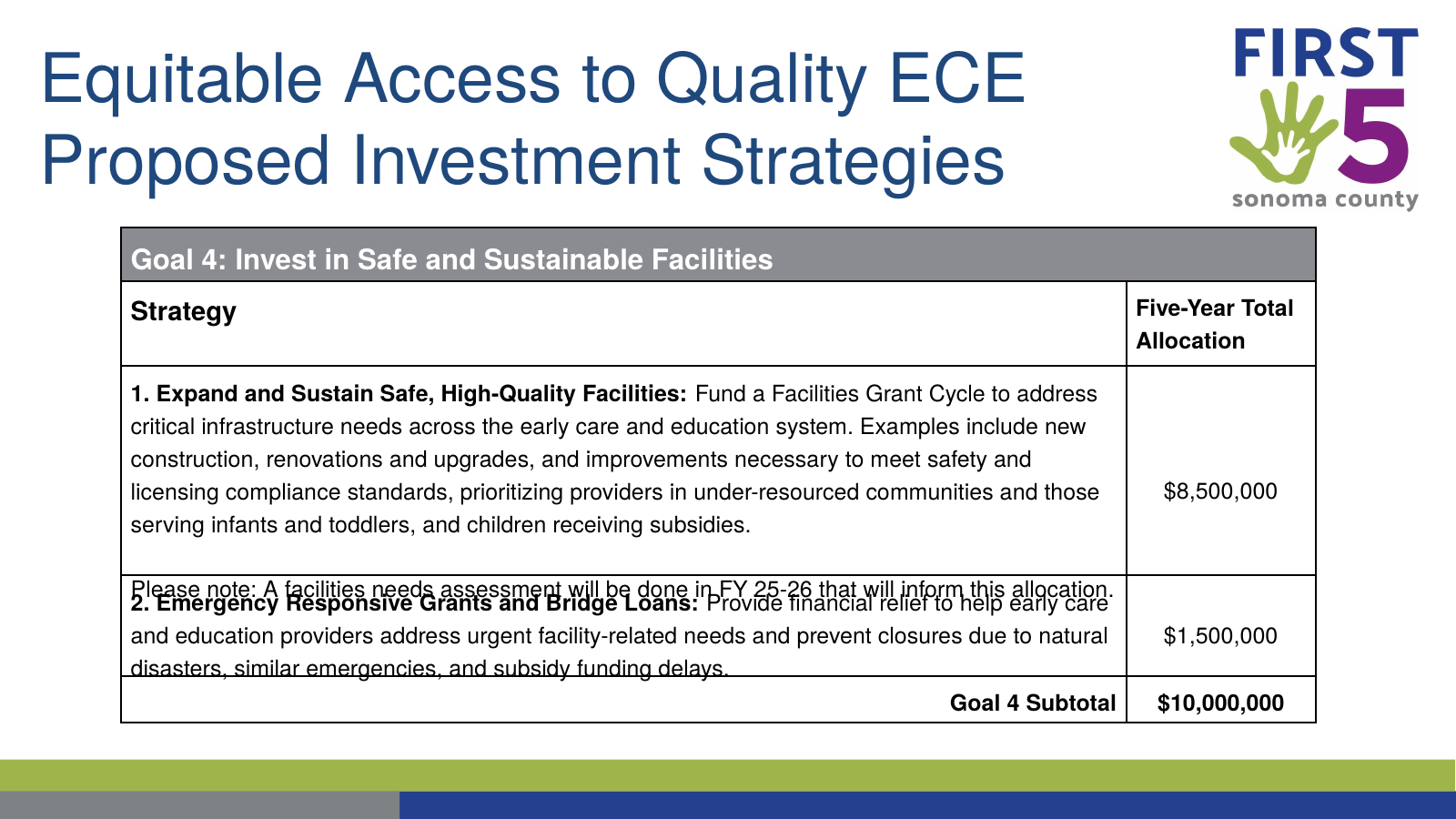

# Equitable Access to Quality ECE Proposed Investment Strategies
| Goal 4: Invest in Safe and Sustainable Facilities |  |  |
| --- | --- | --- |
| Strategy |  | Five-Year Total Allocation |
| 1. Expand and Sustain Safe, High-Quality Facilities: Fund a Facilities Grant Cycle to address critical infrastructure needs across the early care and education system. Examples include new construction, renovations and upgrades, and improvements necessary to meet safety and licensing compliance standards, prioritizing providers in under-resourced communities and those serving infants and toddlers, and children receiving subsidies. Please note: A facilities needs assessment will be done in FY 25-26 that will inform this allocation. |  | $8,500,000 |
| 2. Emergency Responsive Grants and Bridge Loans: Provide financial relief to help early care and education providers address urgent facility-related needs and prevent closures due to natural disasters, similar emergencies, and subsidy funding delays. |  | $1,500,000 |
| Goal 4 Subtotal |  | $10,000,000 |